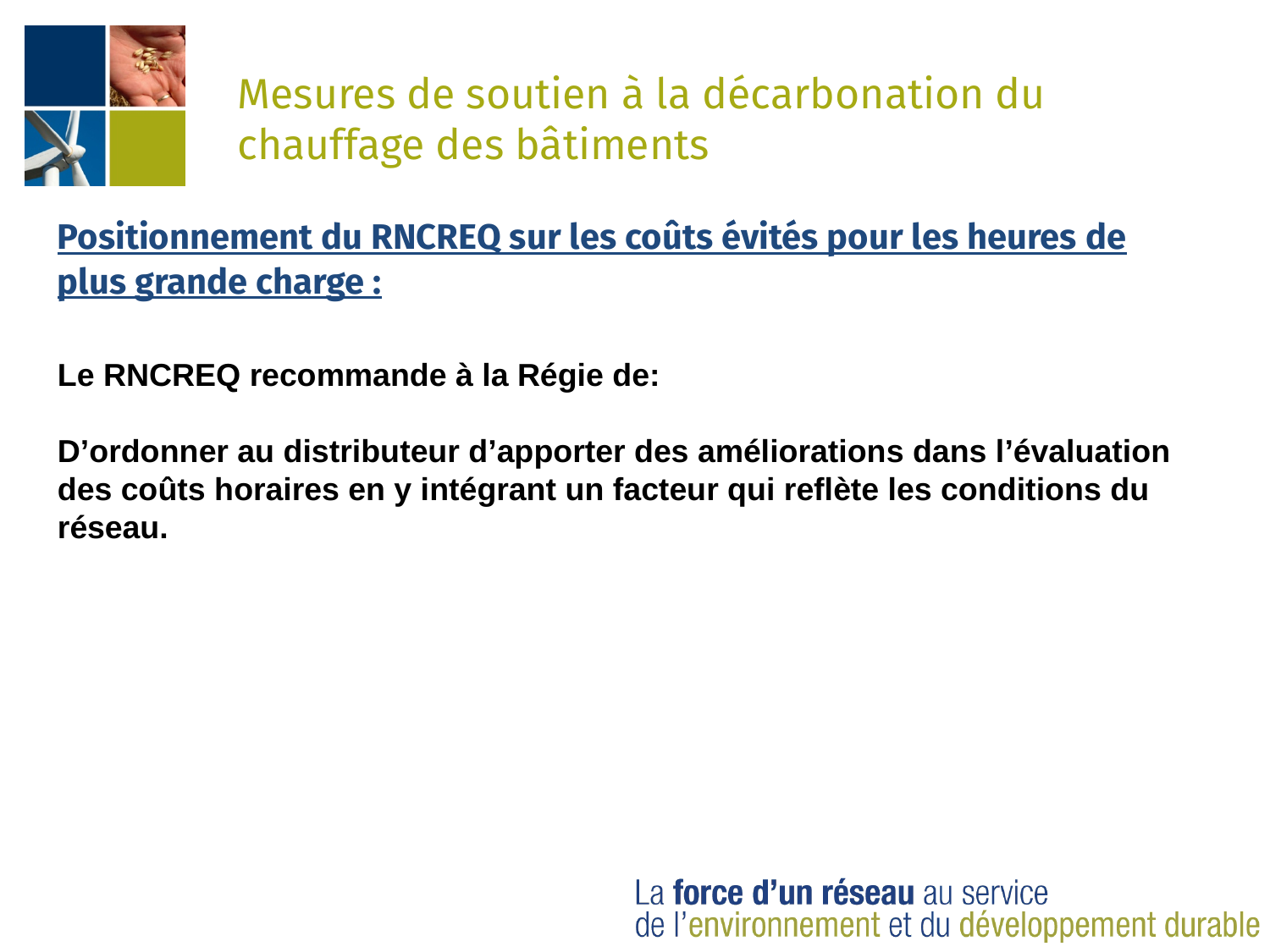

# Mesures de soutien à la décarbonation du chauffage des bâtiments
Positionnement du RNCREQ sur les coûts évités pour les heures de plus grande charge :

Le RNCREQ recommande à la Régie de:

D’ordonner au distributeur d’apporter des améliorations dans l’évaluation des coûts horaires en y intégrant un facteur qui reflète les conditions du réseau.